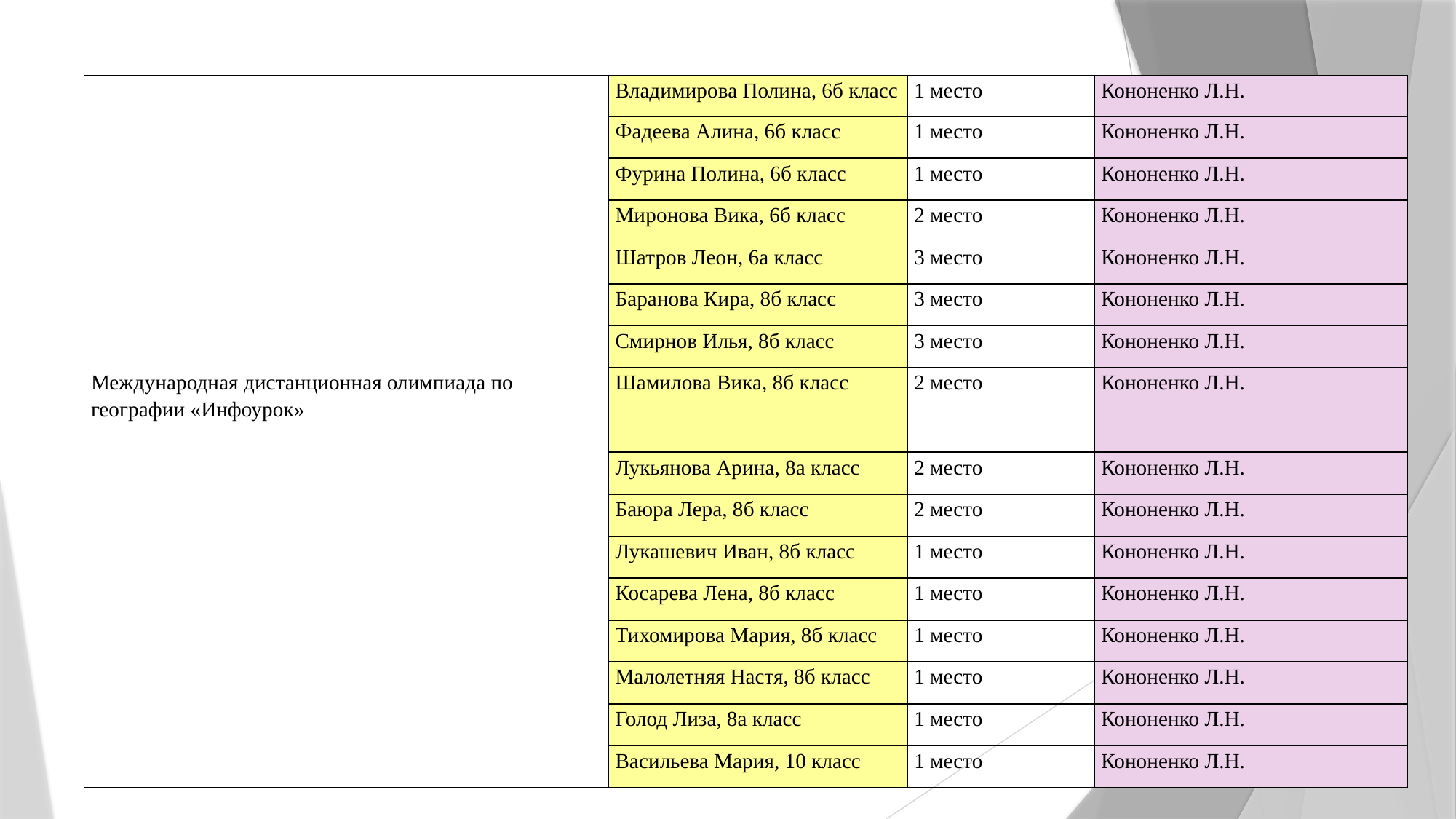

#
|  | Владимирова Полина, 6б класс | 1 место | Кононенко Л.Н. |
| --- | --- | --- | --- |
|  | Фадеева Алина, 6б класс | 1 место | Кононенко Л.Н. |
|  | Фурина Полина, 6б класс | 1 место | Кононенко Л.Н. |
|  | Миронова Вика, 6б класс | 2 место | Кононенко Л.Н. |
|  | Шатров Леон, 6а класс | 3 место | Кононенко Л.Н. |
|  | Баранова Кира, 8б класс | 3 место | Кононенко Л.Н. |
|  | Смирнов Илья, 8б класс | 3 место | Кононенко Л.Н. |
| Международная дистанционная олимпиада по географии «Инфоурок» | Шамилова Вика, 8б класс | 2 место | Кононенко Л.Н. |
|  | Лукьянова Арина, 8а класс | 2 место | Кононенко Л.Н. |
|  | Баюра Лера, 8б класс | 2 место | Кононенко Л.Н. |
|  | Лукашевич Иван, 8б класс | 1 место | Кононенко Л.Н. |
|  | Косарева Лена, 8б класс | 1 место | Кононенко Л.Н. |
|  | Тихомирова Мария, 8б класс | 1 место | Кононенко Л.Н. |
|  | Малолетняя Настя, 8б класс | 1 место | Кононенко Л.Н. |
|  | Голод Лиза, 8а класс | 1 место | Кононенко Л.Н. |
|  | Васильева Мария, 10 класс | 1 место | Кононенко Л.Н. |